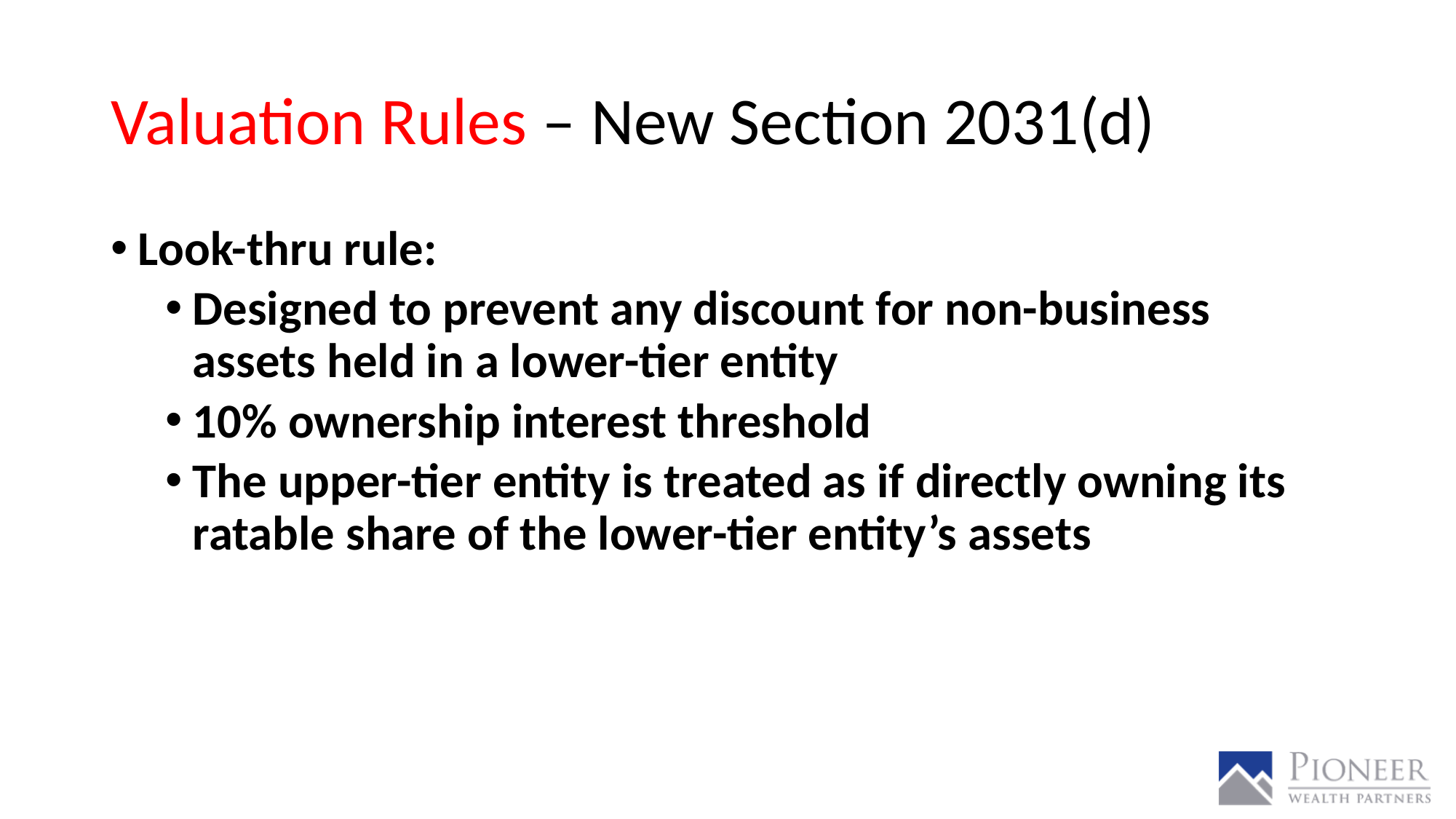

# Valuation Rules – New Section 2031(d)
Look-thru rule:
Designed to prevent any discount for non-business assets held in a lower-tier entity
10% ownership interest threshold
The upper-tier entity is treated as if directly owning its ratable share of the lower-tier entity’s assets